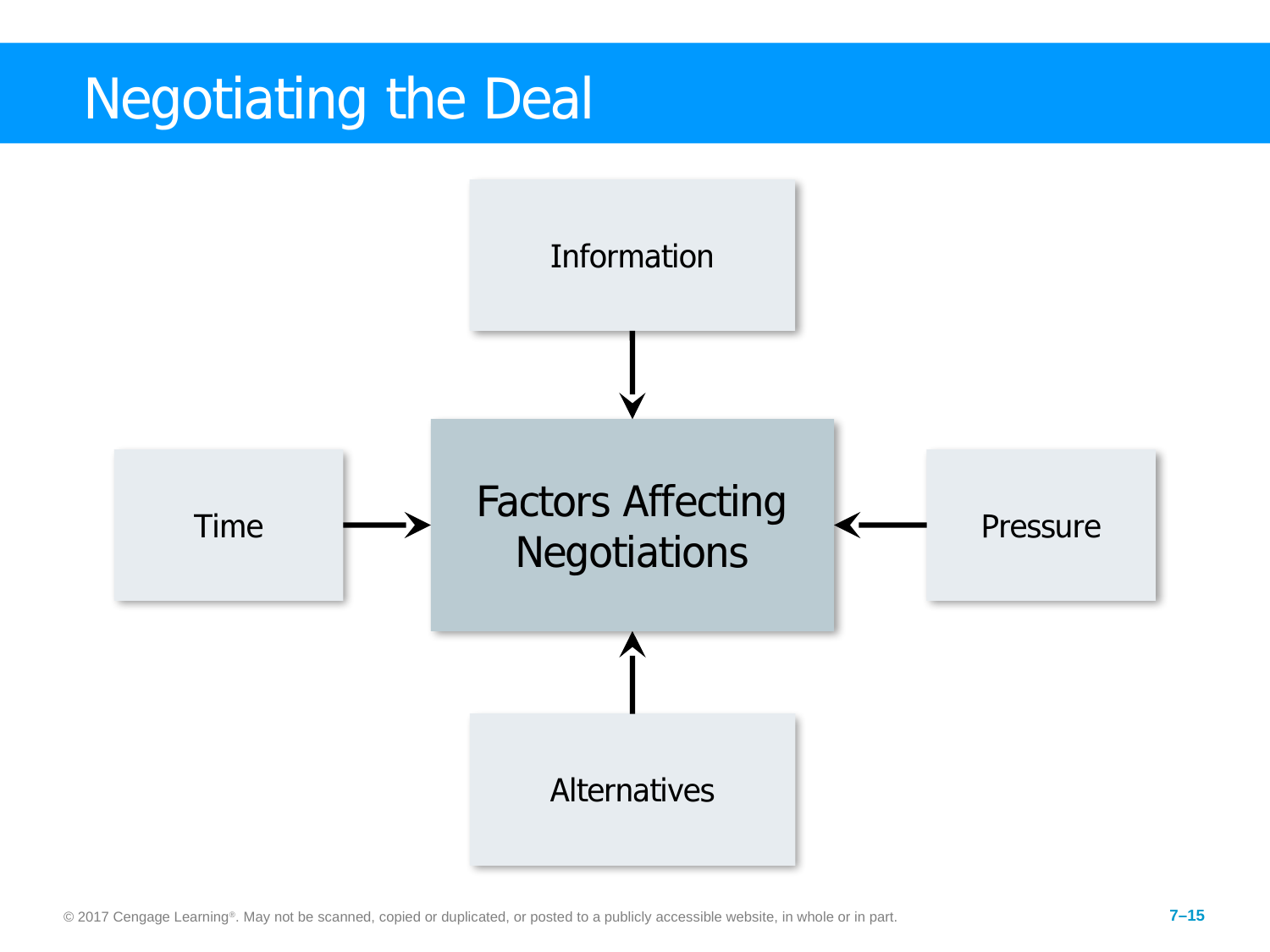

# Negotiating the Deal
Information
Factors Affecting Negotiations
Time
Pressure
Alternatives
© 2017 Cengage Learning®. May not be scanned, copied or duplicated, or posted to a publicly accessible website, in whole or in part.
7–15